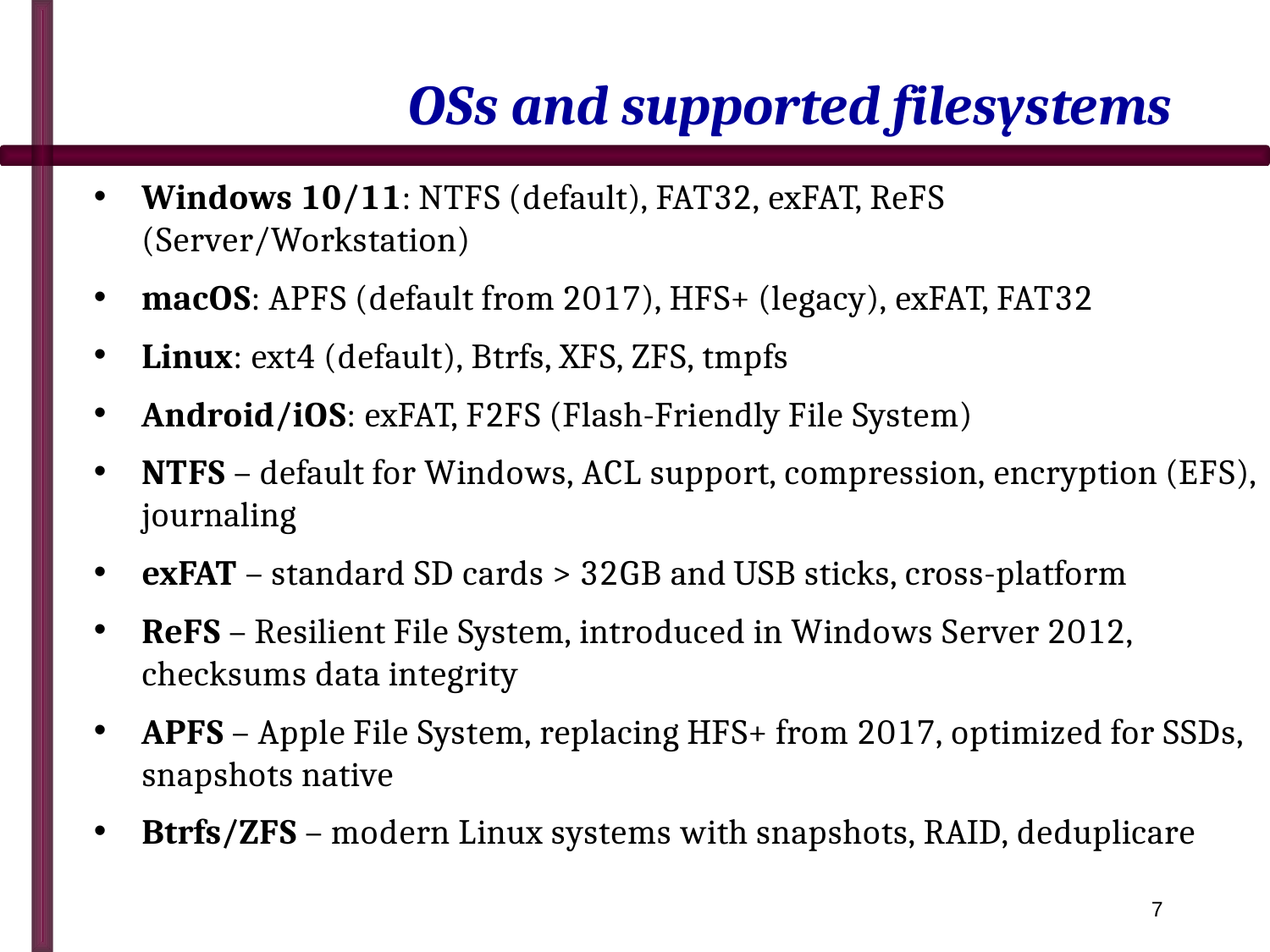

# OSs and supported filesystems
Windows 10/11: NTFS (default), FAT32, exFAT, ReFS (Server/Workstation)
macOS: APFS (default from 2017), HFS+ (legacy), exFAT, FAT32
Linux: ext4 (default), Btrfs, XFS, ZFS, tmpfs
Android/iOS: exFAT, F2FS (Flash-Friendly File System)
NTFS – default for Windows, ACL support, compression, encryption (EFS), journaling
exFAT – standard SD cards > 32GB and USB sticks, cross-platform
ReFS – Resilient File System, introduced in Windows Server 2012, checksums data integrity
APFS – Apple File System, replacing HFS+ from 2017, optimized for SSDs, snapshots native
Btrfs/ZFS – modern Linux systems with snapshots, RAID, deduplicare